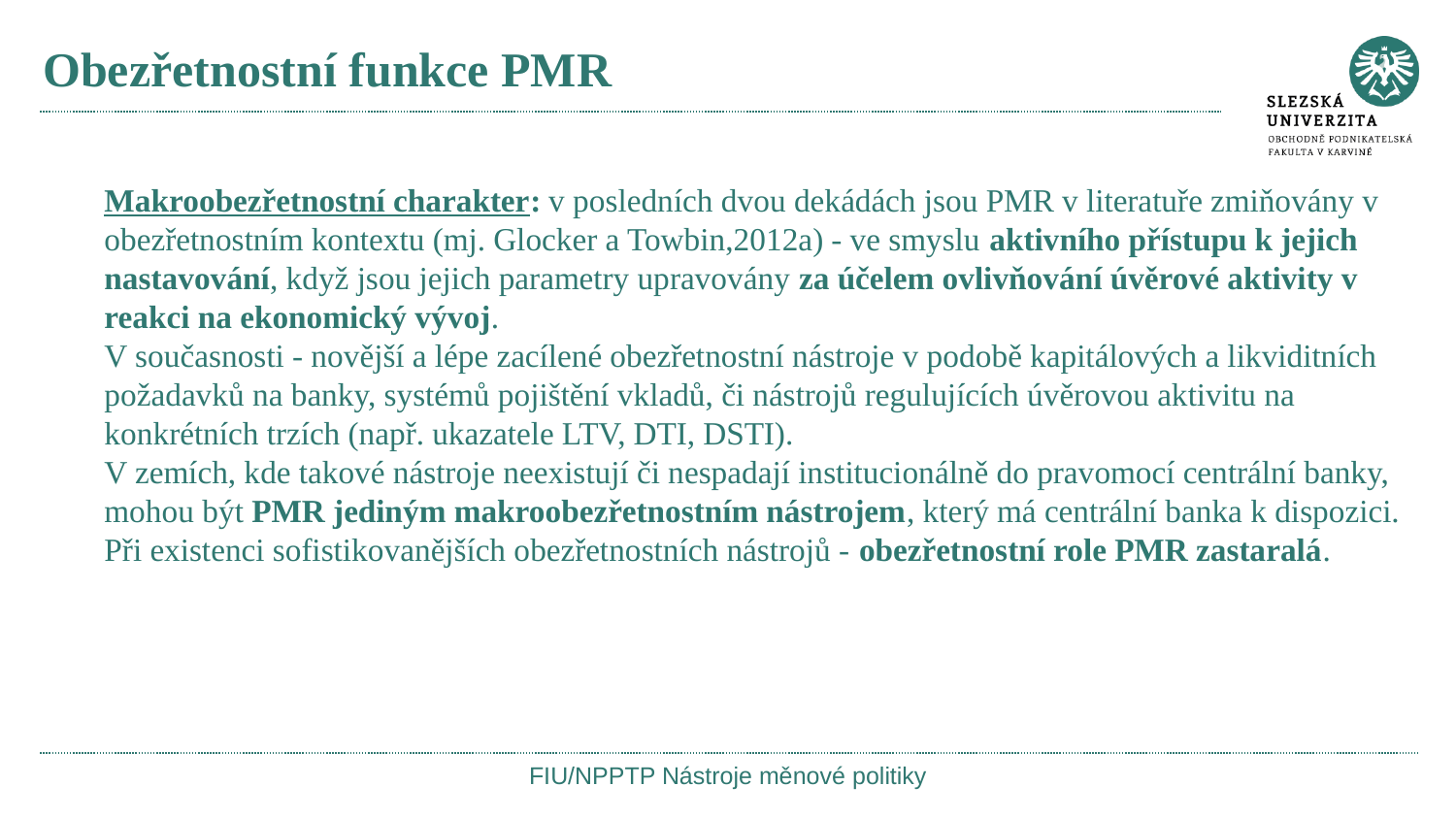

# Obezřetnostní funkce PMR

Makroobezřetnostní charakter: v posledních dvou dekádách jsou PMR v literatuře zmiňovány v obezřetnostním kontextu (mj. Glocker a Towbin,2012a) - ve smyslu aktivního přístupu k jejich nastavování, když jsou jejich parametry upravovány za účelem ovlivňování úvěrové aktivity v reakci na ekonomický vývoj.
V současnosti - novější a lépe zacílené obezřetnostní nástroje v podobě kapitálových a likviditních požadavků na banky, systémů pojištění vkladů, či nástrojů regulujících úvěrovou aktivitu na konkrétních trzích (např. ukazatele LTV, DTI, DSTI).
V zemích, kde takové nástroje neexistují či nespadají institucionálně do pravomocí centrální banky, mohou být PMR jediným makroobezřetnostním nástrojem, který má centrální banka k dispozici.
Při existenci sofistikovanějších obezřetnostních nástrojů - obezřetnostní role PMR zastaralá.
FIU/NPPTP Nástroje měnové politiky